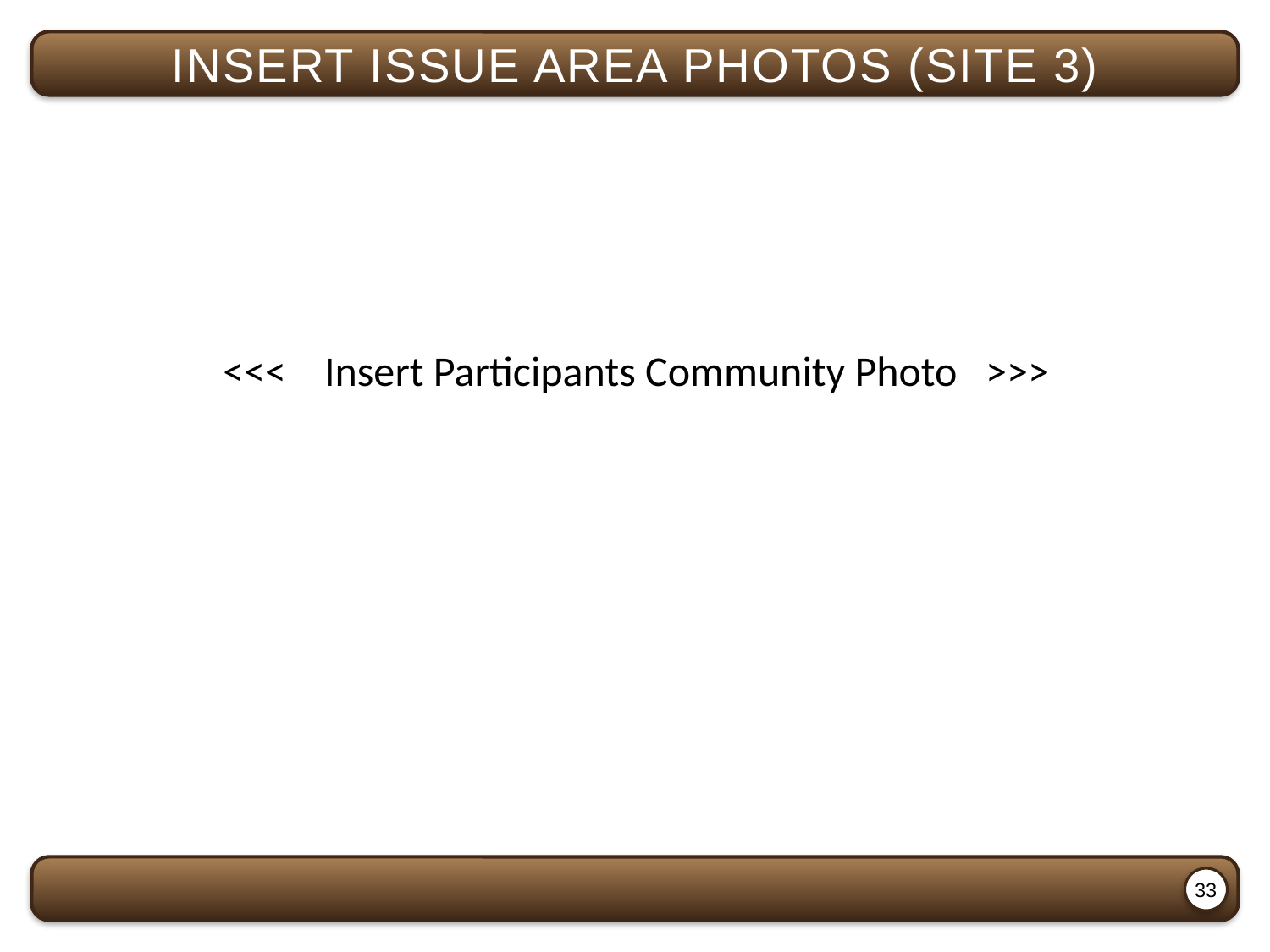

insert issue area photos (site 3)
<<<    Insert Participants Community Photo   >>>

33